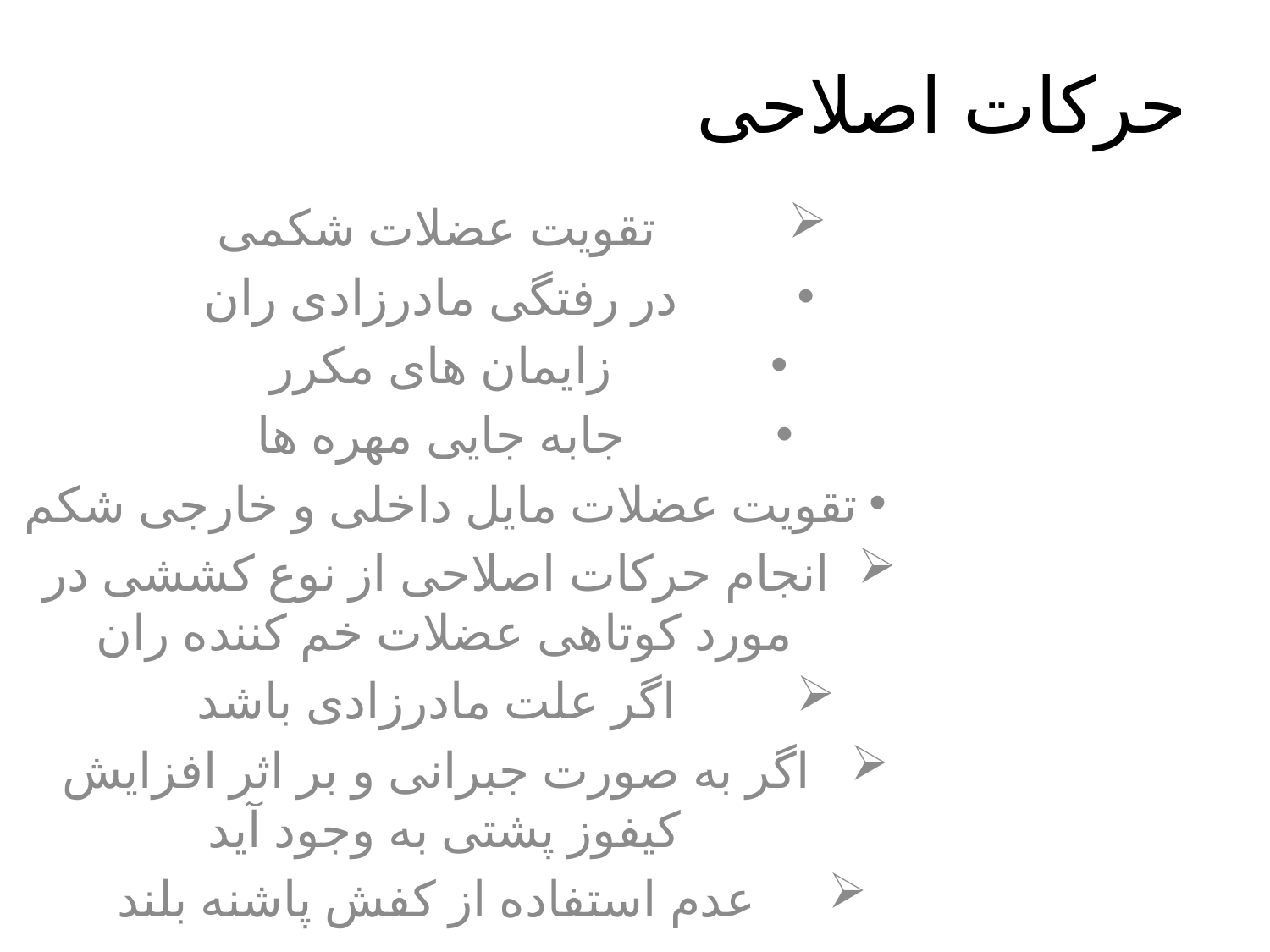

# حرکات اصلاحی
تقویت عضلات شکمی
در رفتگی مادرزادی ران
زایمان های مکرر
جابه جایی مهره ها
تقویت عضلات مایل داخلی و خارجی شکم
انجام حرکات اصلاحی از نوع کششی در مورد کوتاهی عضلات خم کننده ران
اگر علت مادرزادی باشد
اگر به صورت جبرانی و بر اثر افزایش کیفوز پشتی به وجود آید
عدم استفاده از کفش پاشنه بلند